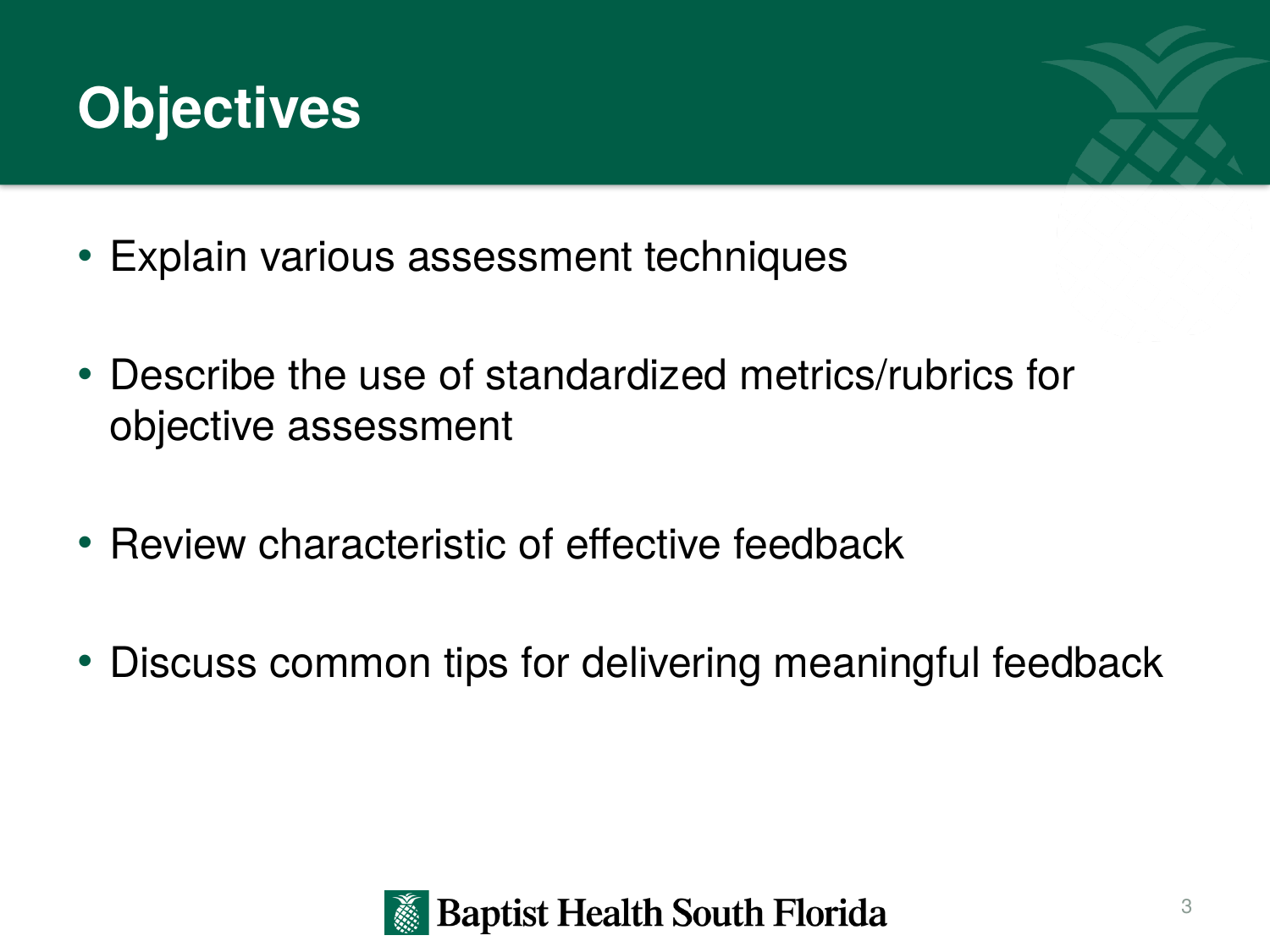

# Objectives
Explain various assessment techniques

Describe the use of standardized metrics/rubrics for objective assessment

Review characteristic of effective feedback

Discuss common tips for delivering meaningful feedback

3